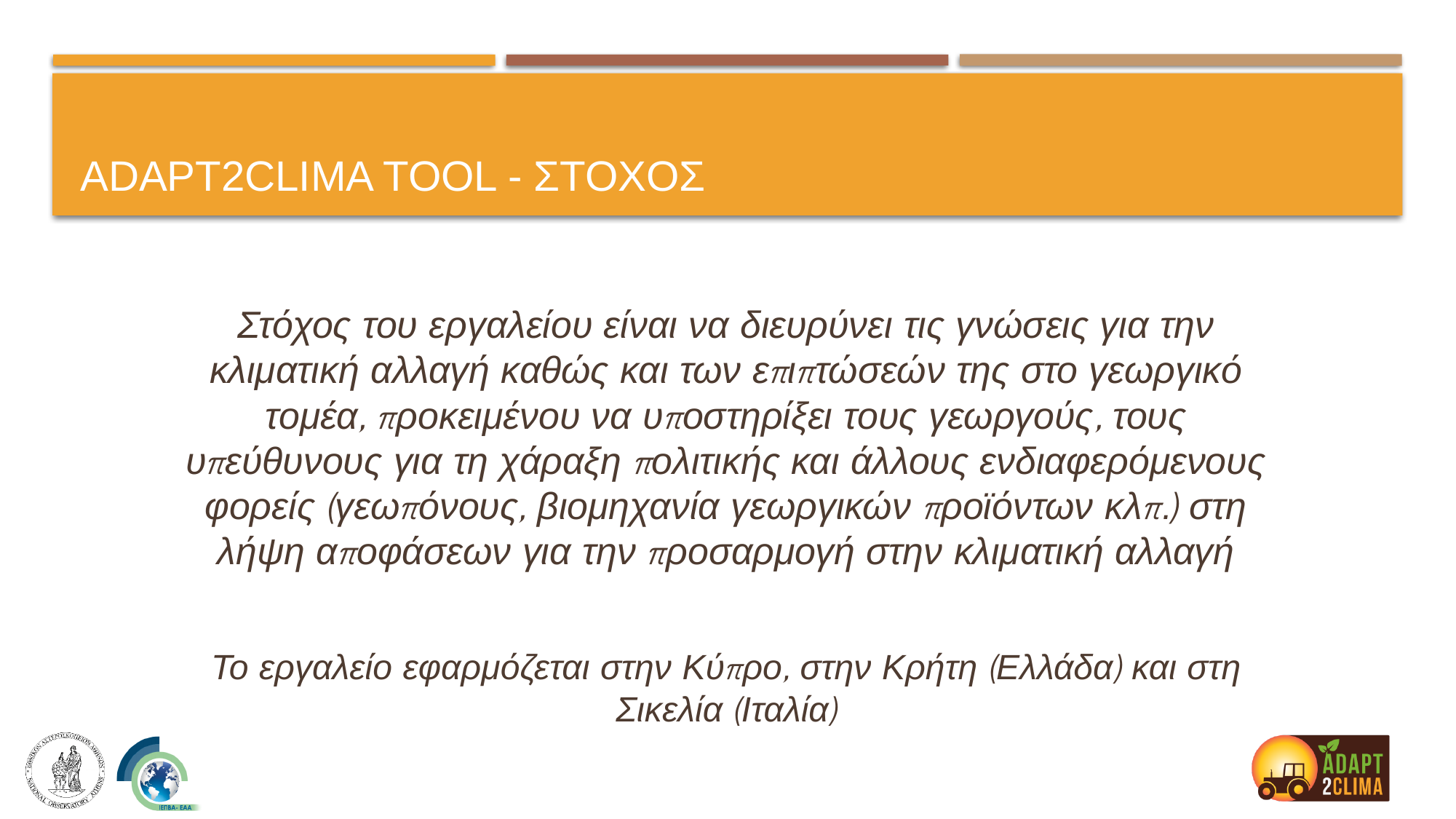

# adapt2clima tool - Στοχοσ

Στόχος του εργαλείου είναι να διευρύνει τις γνώσεις για την κλιματική αλλαγή καθώς και των επιπτώσεών της στο γεωργικό τομέα, προκειμένου να υποστηρίξει τους γεωργούς, τους υπεύθυνους για τη χάραξη πολιτικής και άλλους ενδιαφερόμενους φορείς (γεωπόνους, βιομηχανία γεωργικών προϊόντων κλπ.) στη λήψη αποφάσεων για την προσαρμογή στην κλιματική αλλαγή

Το εργαλείο εφαρμόζεται στην Κύπρο, στην Κρήτη (Ελλάδα) και στη Σικελία (Ιταλία)